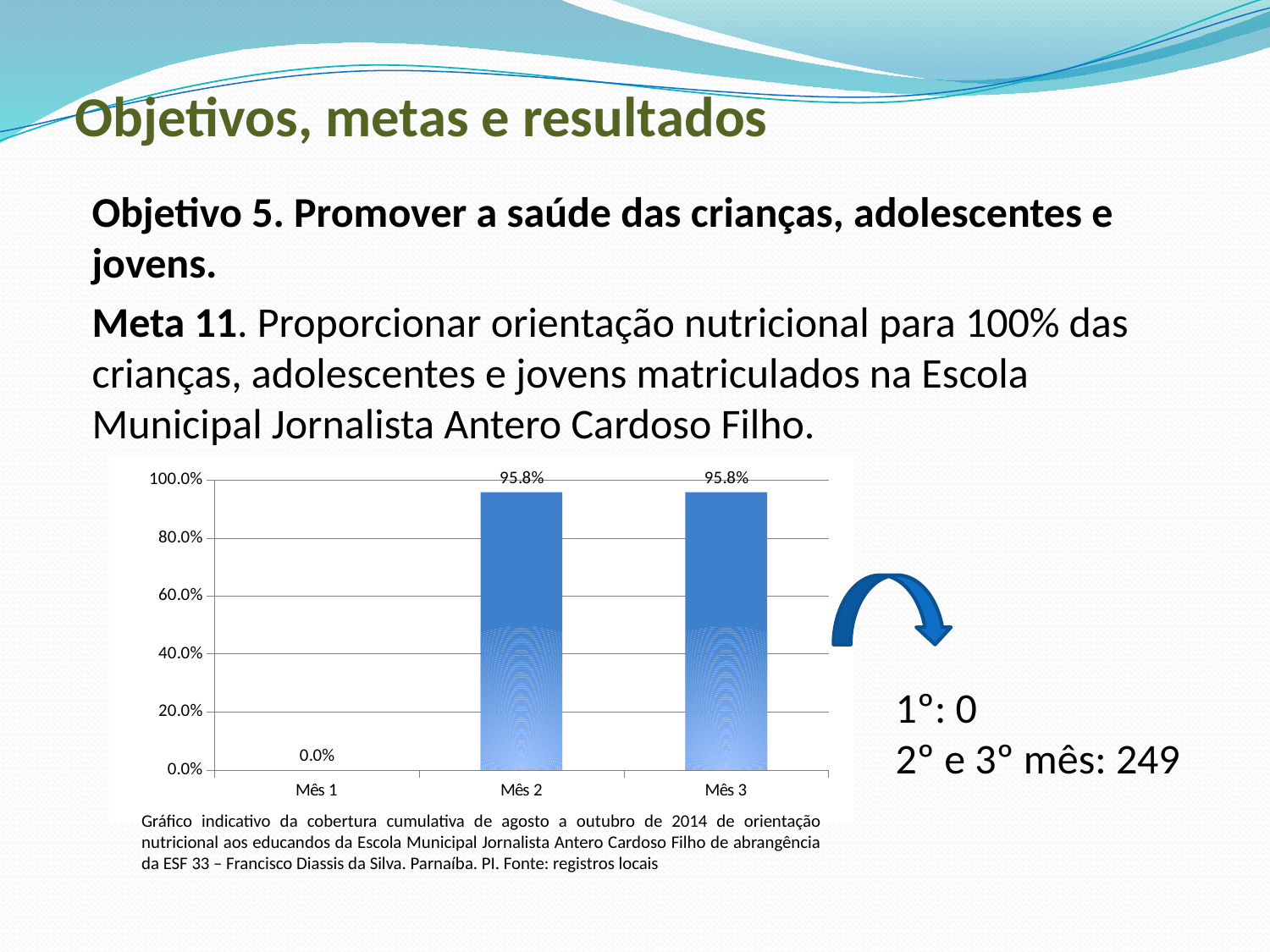

# Objetivos, metas e resultados
Objetivo 5. Promover a saúde das crianças, adolescentes e jovens.
Meta 11. Proporcionar orientação nutricional para 100% das crianças, adolescentes e jovens matriculados na Escola Municipal Jornalista Antero Cardoso Filho.

### Chart

| Category | Proporção de crianças, adolescentes e jovens  matriculados na escola alvo com orientações nutricionais |
|---|---|
| Mês 1 | 0.0 |
| Mês 2 | 0.9576923076923077 |
| Mês 3 | 0.9576923076923077 |
1º: 0
2º e 3º mês: 249
Gráfico indicativo da cobertura cumulativa de agosto a outubro de 2014 de orientação nutricional aos educandos da Escola Municipal Jornalista Antero Cardoso Filho de abrangência da ESF 33 – Francisco Diassis da Silva. Parnaíba. PI. Fonte: registros locais